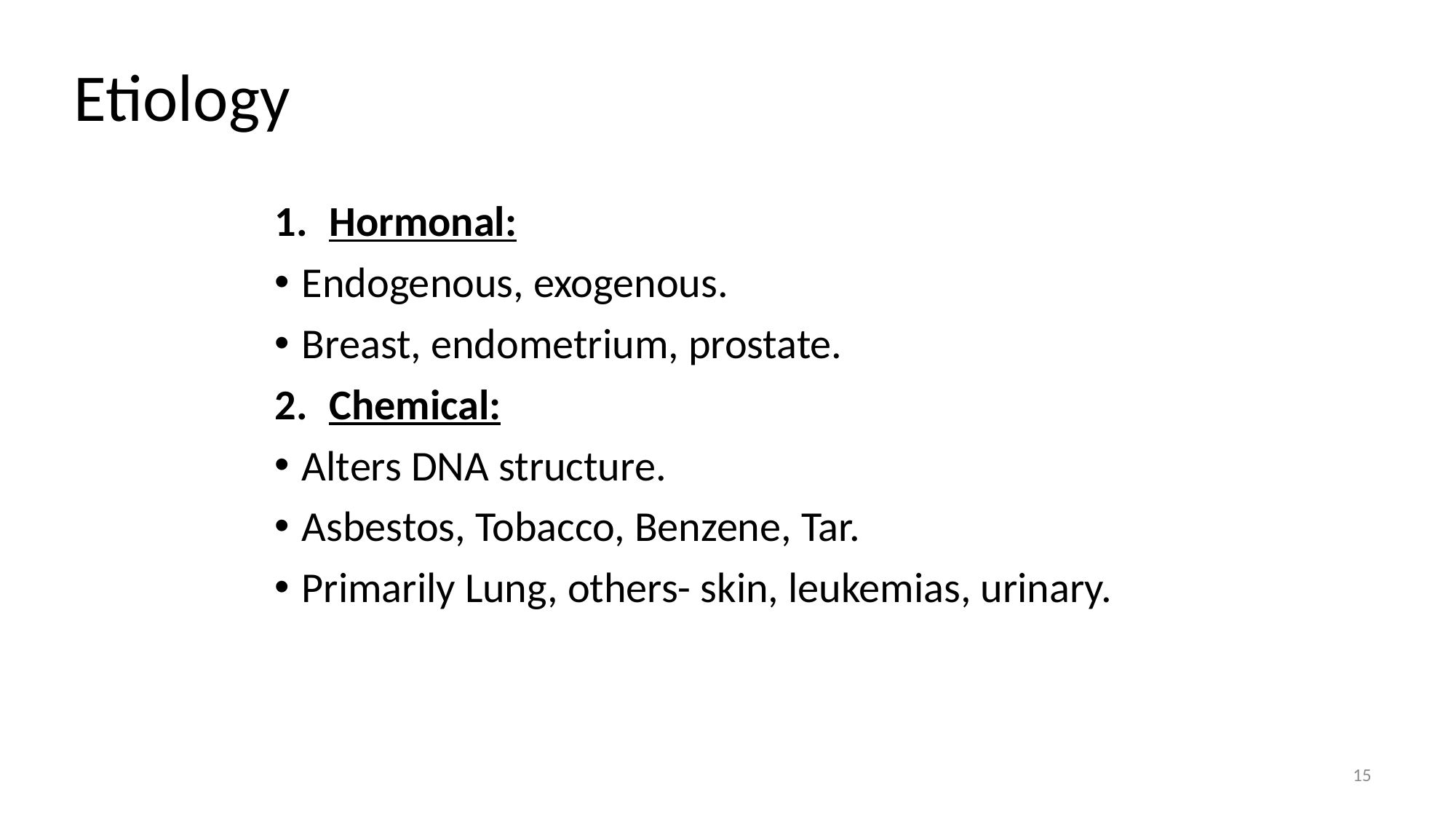

# Etiology
Hormonal:
Endogenous, exogenous.
Breast, endometrium, prostate.
Chemical:
Alters DNA structure.
Asbestos, Tobacco, Benzene, Tar.
Primarily Lung, others- skin, leukemias, urinary.
15